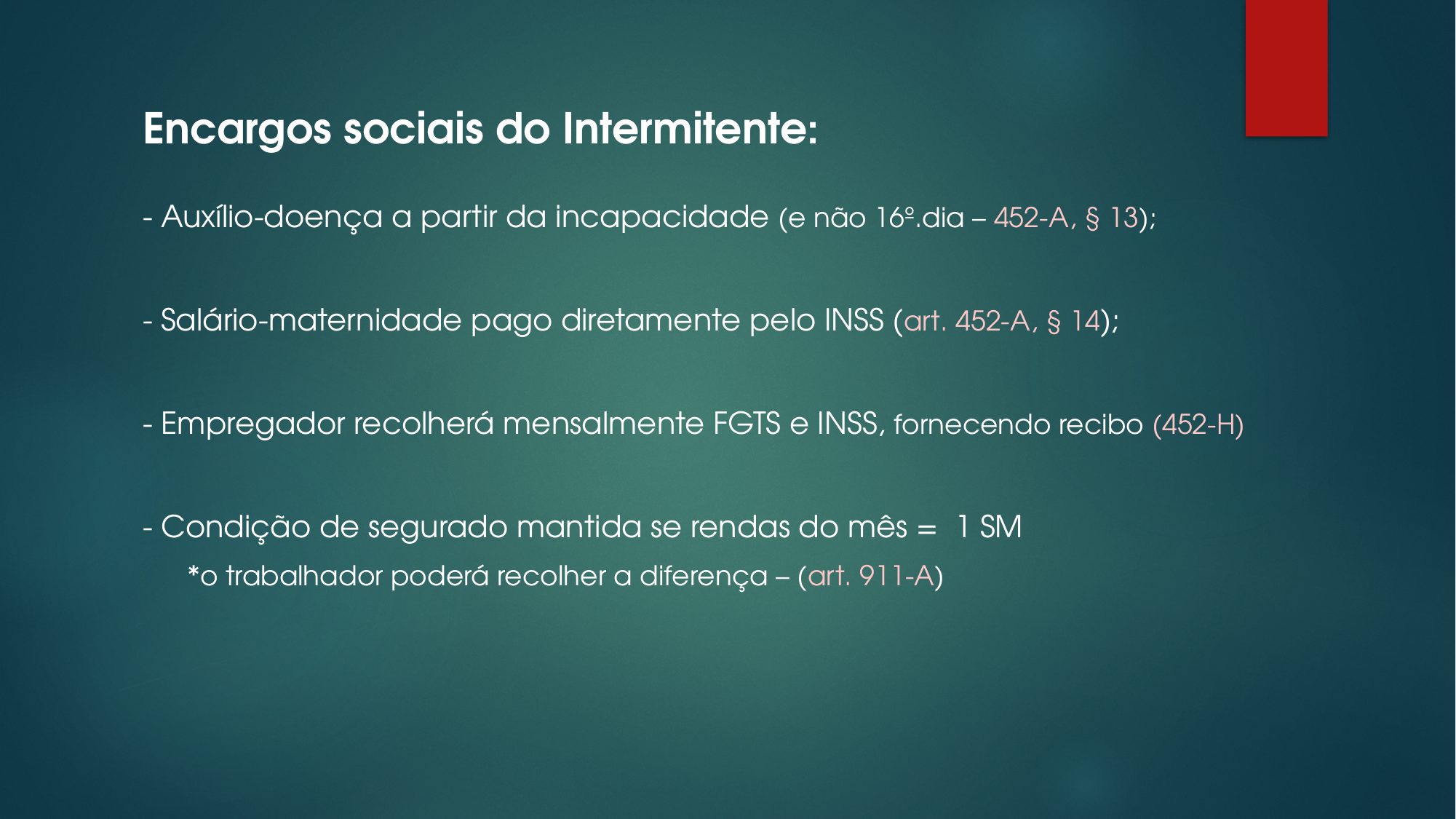

Encargos sociais do Intermitente:

- Auxílio-doença a partir da incapacidade (e não 16º.dia – 452-A, § 13);

- Salário-maternidade pago diretamente pelo INSS (art. 452-A, § 14);

- Empregador recolherá mensalmente FGTS e INSS, fornecendo recibo (452-H)

- Condição de segurado mantida se rendas do mês =  1 SM
      *o trabalhador poderá recolher a diferença – (art. 911-A)